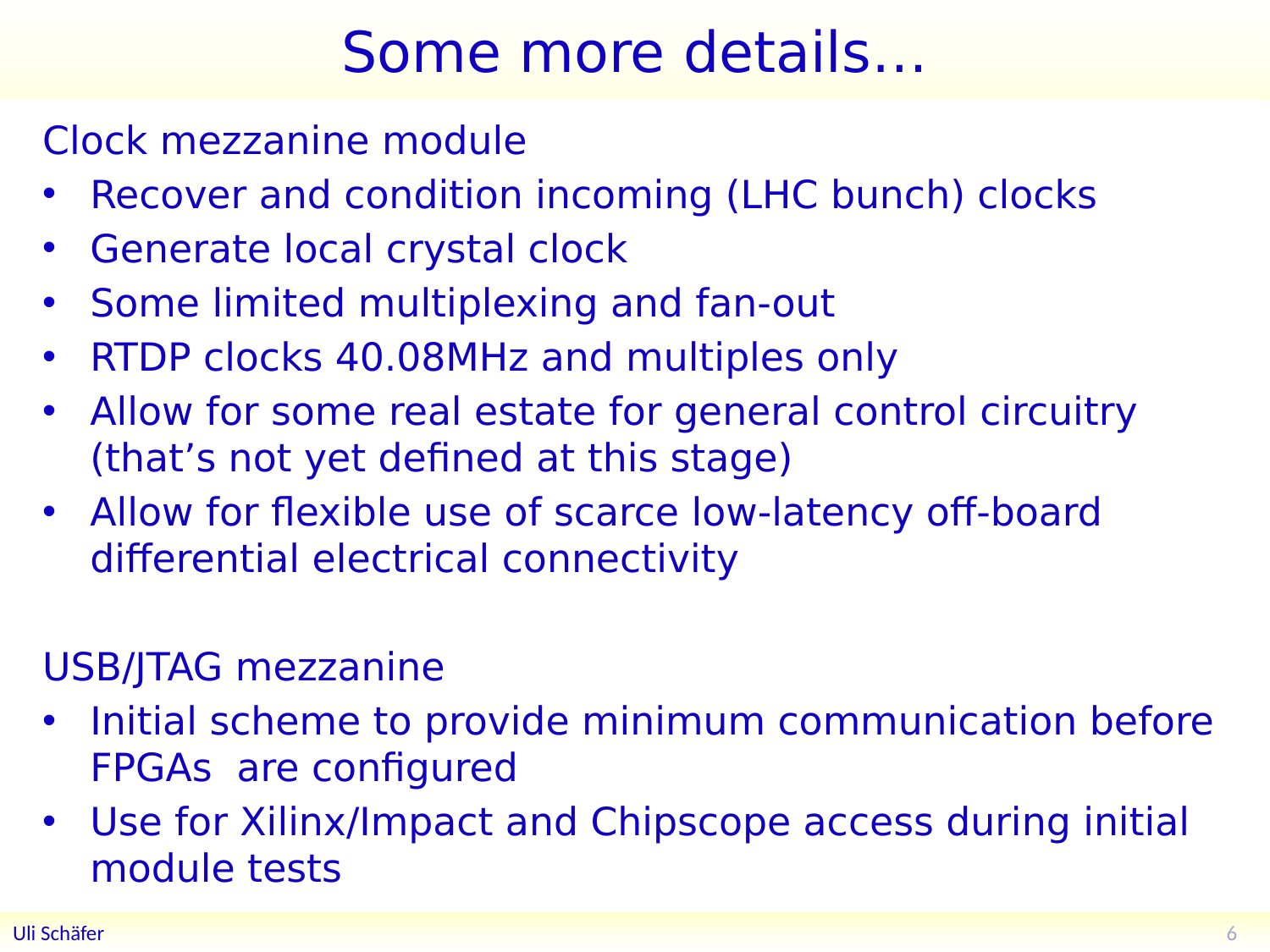

# Some more details…
Clock mezzanine module
Recover and condition incoming (LHC bunch) clocks
Generate local crystal clock
Some limited multiplexing and fan-out
RTDP clocks 40.08MHz and multiples only
Allow for some real estate for general control circuitry (that’s not yet defined at this stage)
Allow for flexible use of scarce low-latency off-board differential electrical connectivity

USB/JTAG mezzanine
Initial scheme to provide minimum communication before FPGAs  are configured
Use for Xilinx/Impact and Chipscope access during initial module tests

6
Uli Schäfer